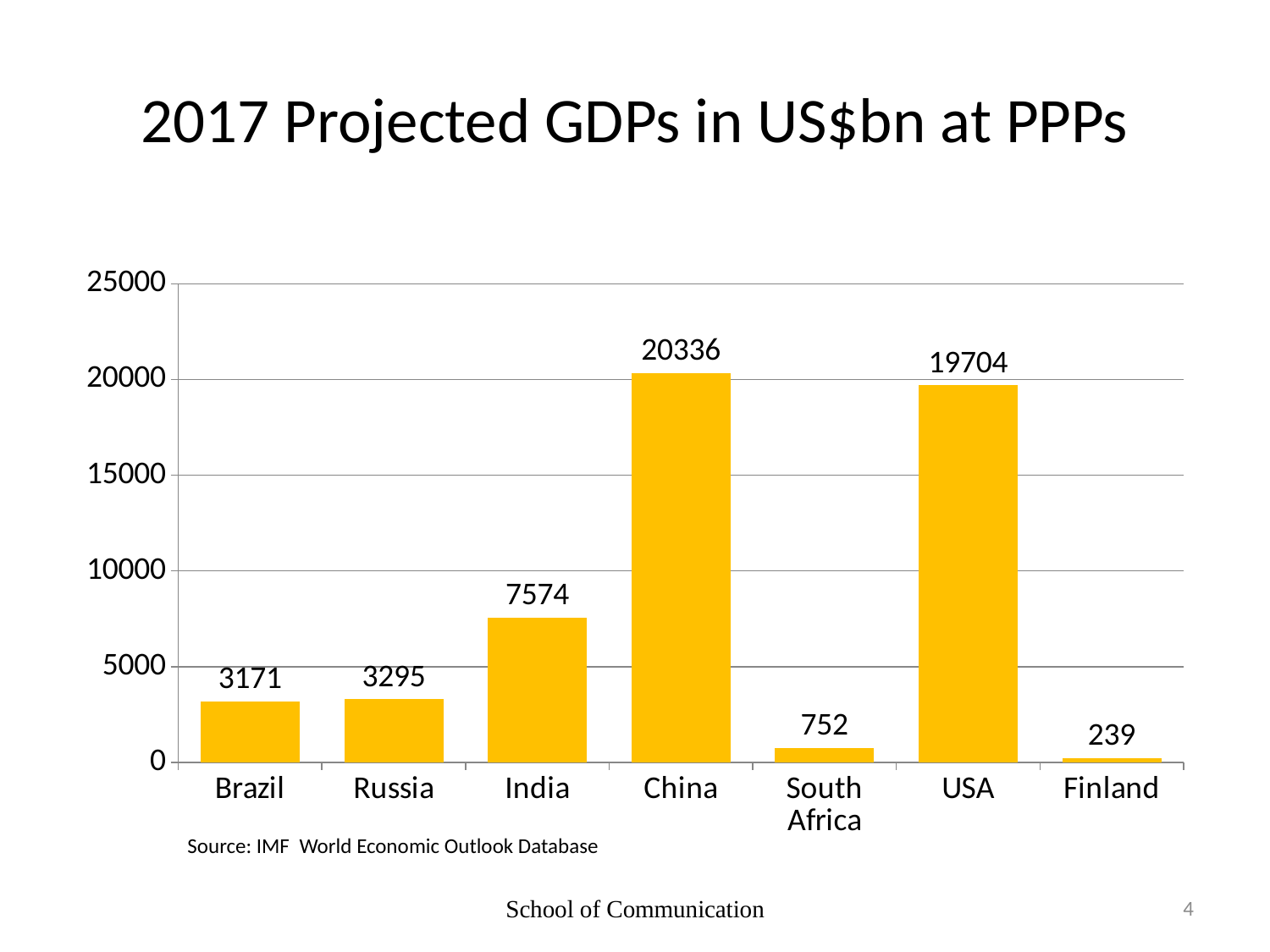

# 2017 Projected GDPs in US$bn at PPPs

### Chart

| Category | Series 1 |
|---|---|
| Brazil | 3171.0 |
| Russia | 3295.0 |
| India | 7574.0 |
| China | 20336.0 |
| South Africa | 752.0 |
| USA | 19704.0 |
| Finland | 239.0 |
Source: IMF  World Economic Outlook Database
School of Communication
4